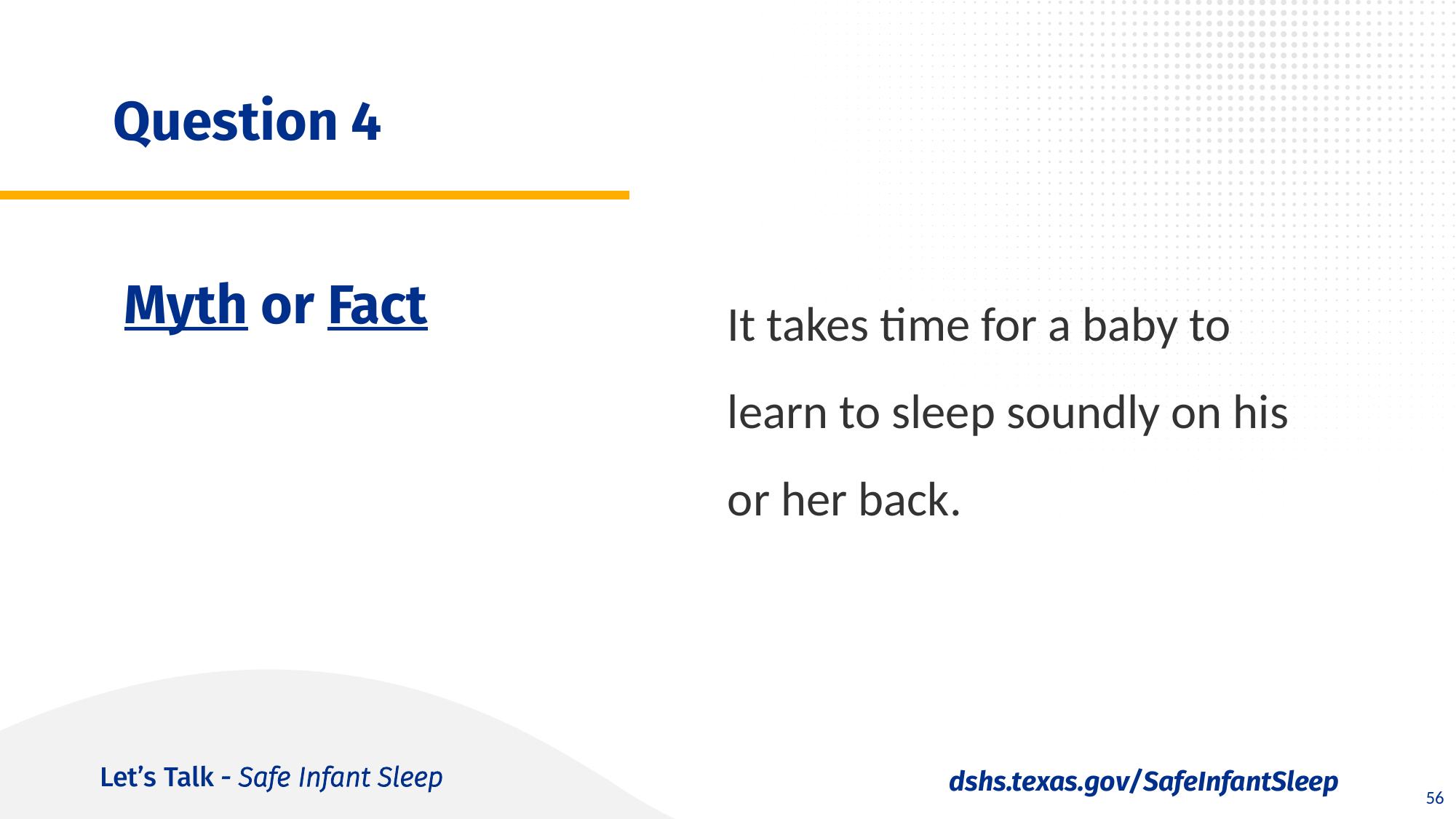

# Question 4
Myth or Fact
It takes time for a baby to learn to sleep soundly on his or her back.
56